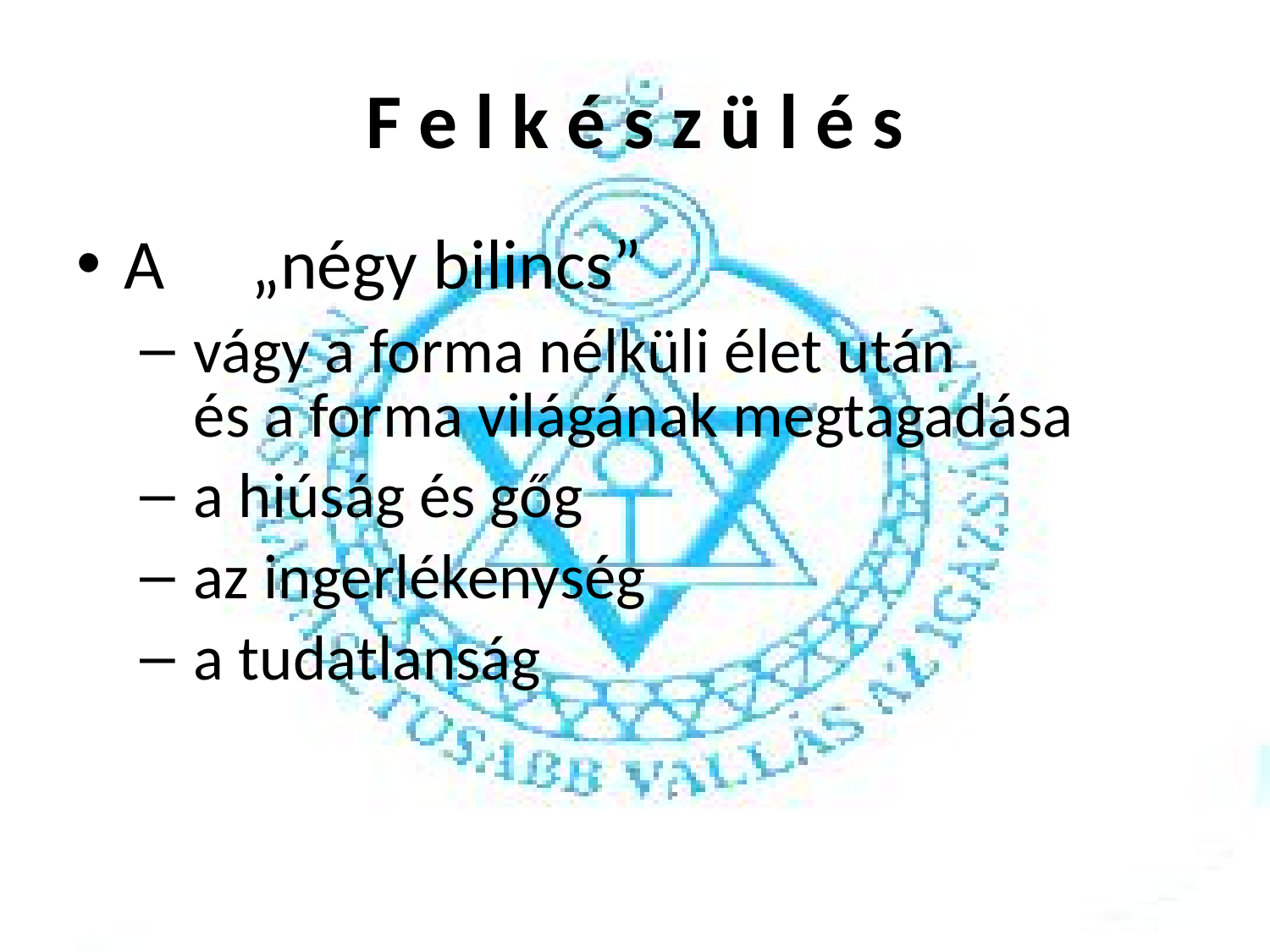

# F e l k é s z ü l é s
A	„négy bilincs”
 vágy a forma nélküli élet után
 és a forma világának megtagadása
 a hiúság és gőg
 az ingerlékenység
 a tudatlanság